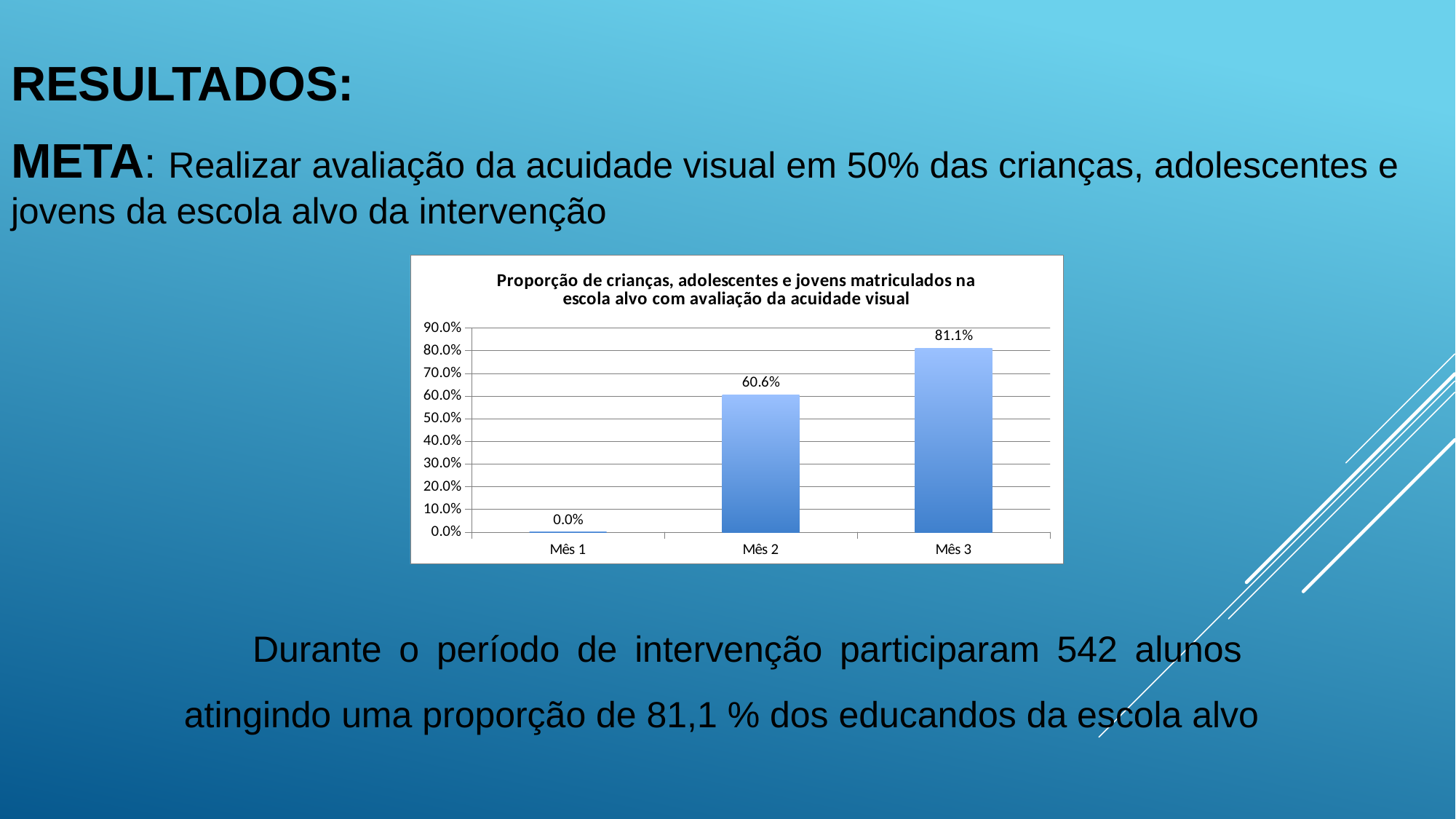

RESULTADOS:
META: Realizar avaliação da acuidade visual em 50% das crianças, adolescentes e jovens da escola alvo da intervenção

### Chart:

| Category | Proporção de crianças, adolescentes e jovens matriculados na escola alvo com avaliação da acuidade visual |
|---|---|
| Mês 1 | 0.0 |
| Mês 2 | 0.6062874251497006 |
| Mês 3 | 0.811377245508982 |
 Durante o período de intervenção participaram 542 alunos 	atingindo uma proporção de 81,1 % dos educandos da escola alvo